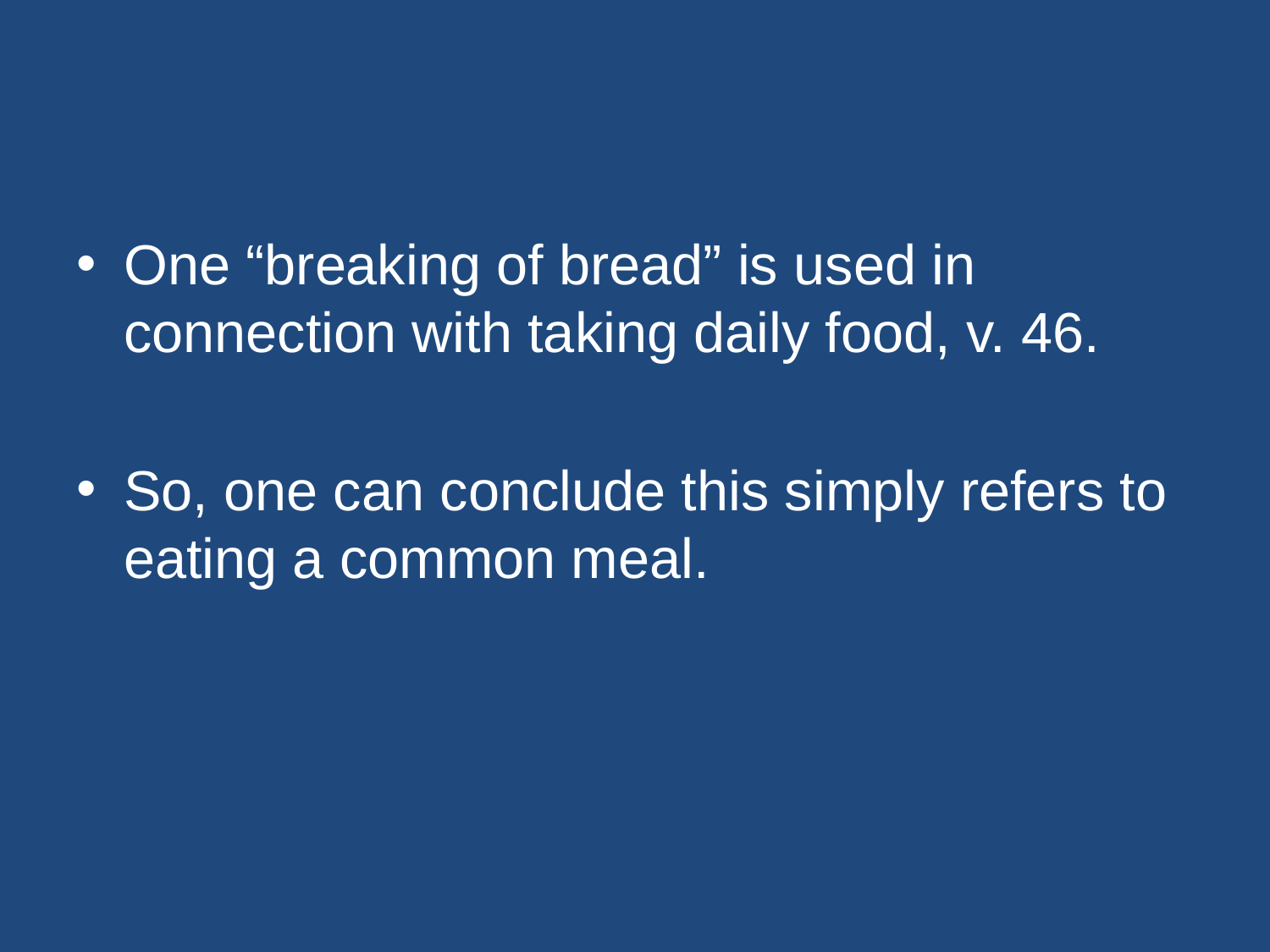

#
One “breaking of bread” is used in connection with taking daily food, v. 46.

So, one can conclude this simply refers to eating a common meal.